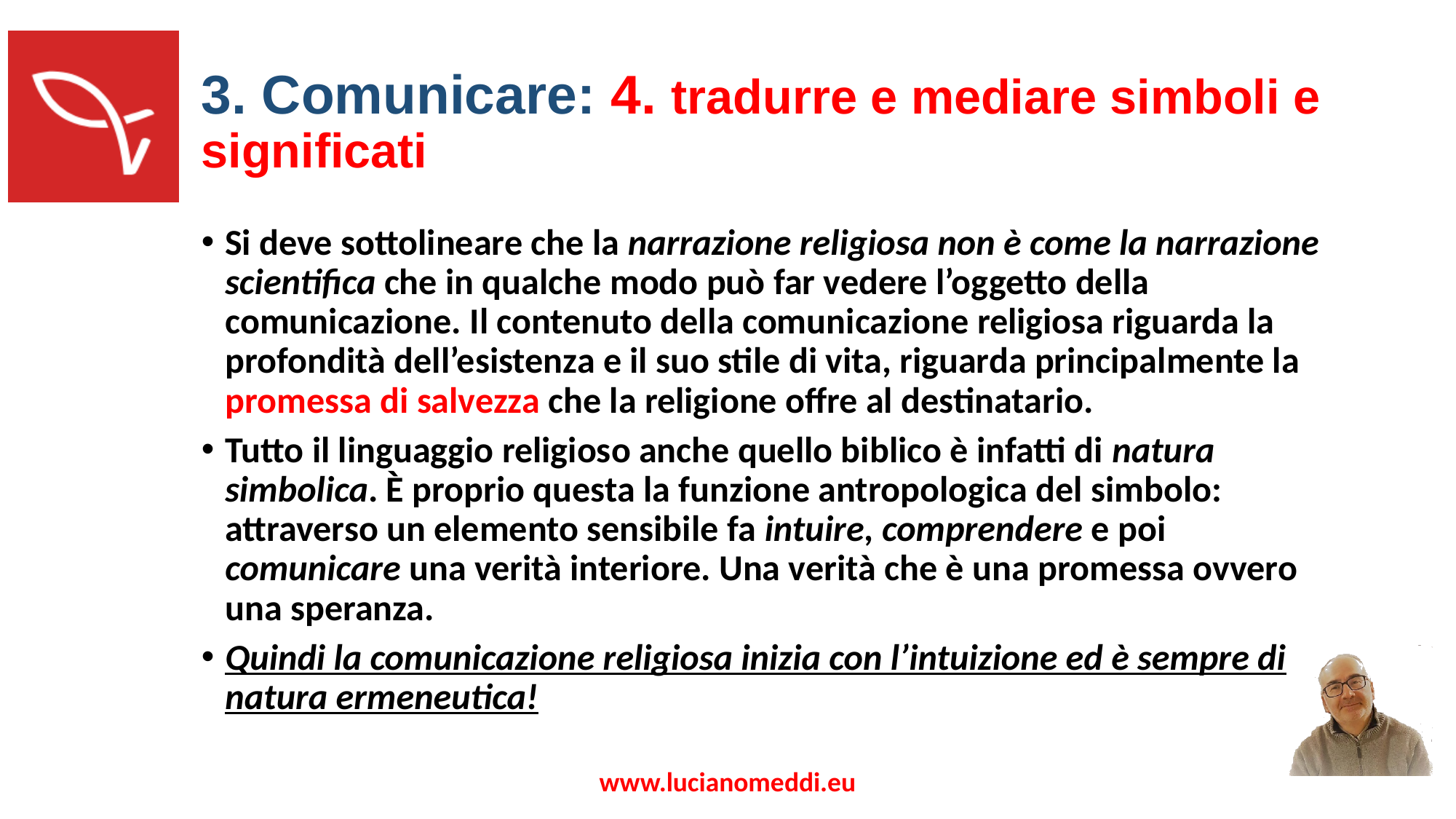

# 3. Comunicare: 4. tradurre e mediare simboli e significati
Si deve sottolineare che la narrazione religiosa non è come la narrazione scientifica che in qualche modo può far vedere l’oggetto della comunicazione. Il contenuto della comunicazione religiosa riguarda la profondità dell’esistenza e il suo stile di vita, riguarda principalmente la promessa di salvezza che la religione offre al destinatario.
Tutto il linguaggio religioso anche quello biblico è infatti di natura simbolica. È proprio questa la funzione antropologica del simbolo: attraverso un elemento sensibile fa intuire, comprendere e poi comunicare una verità interiore. Una verità che è una promessa ovvero una speranza.
Quindi la comunicazione religiosa inizia con l’intuizione ed è sempre di natura ermeneutica!
www.lucianomeddi.eu